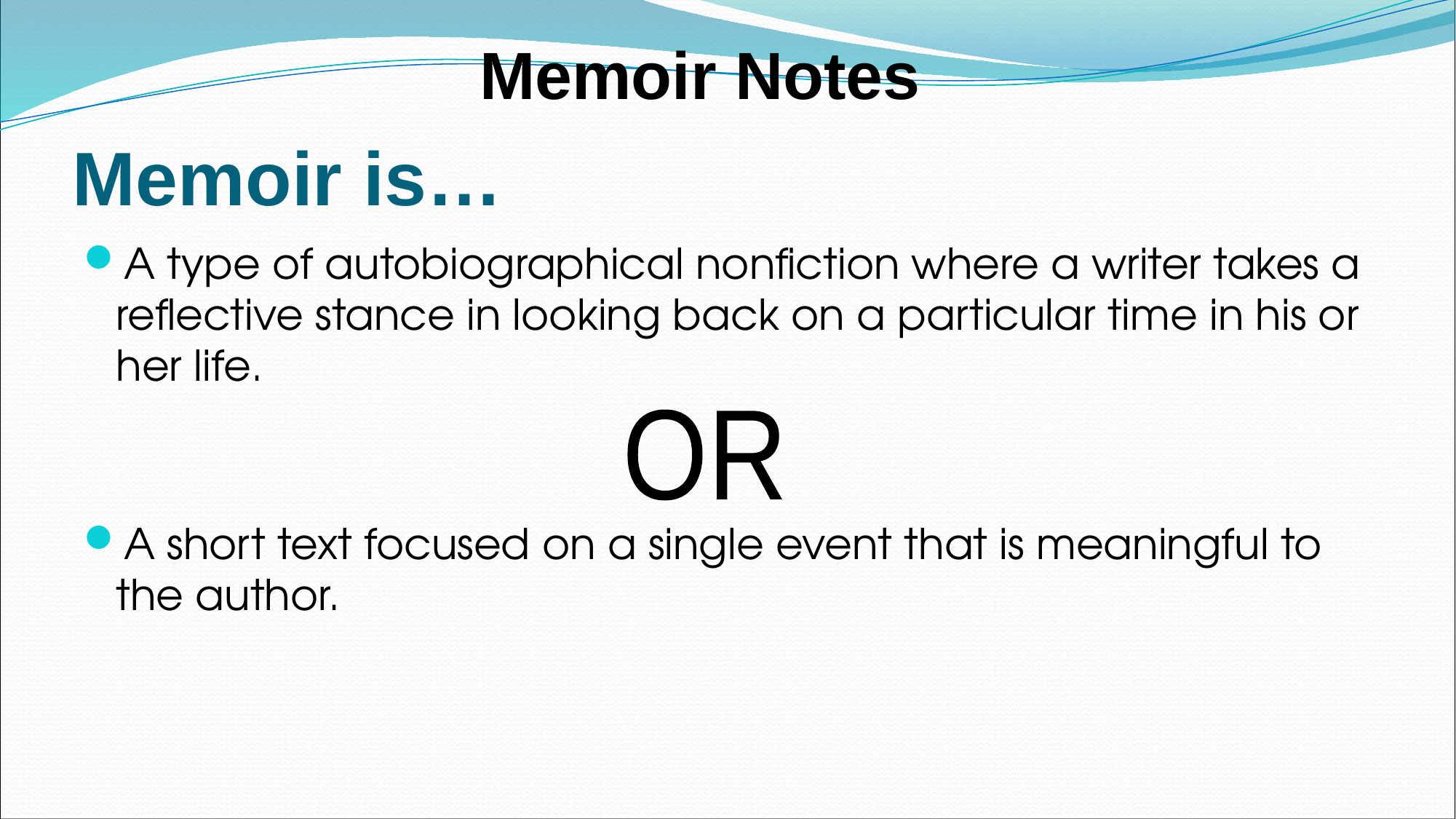

Memoir Notes
# Memoir is…
A type of autobiographical nonfiction where a writer takes a reflective stance in looking back on a particular time in his or her life.

A short text focused on a single event that is meaningful to the author.
OR